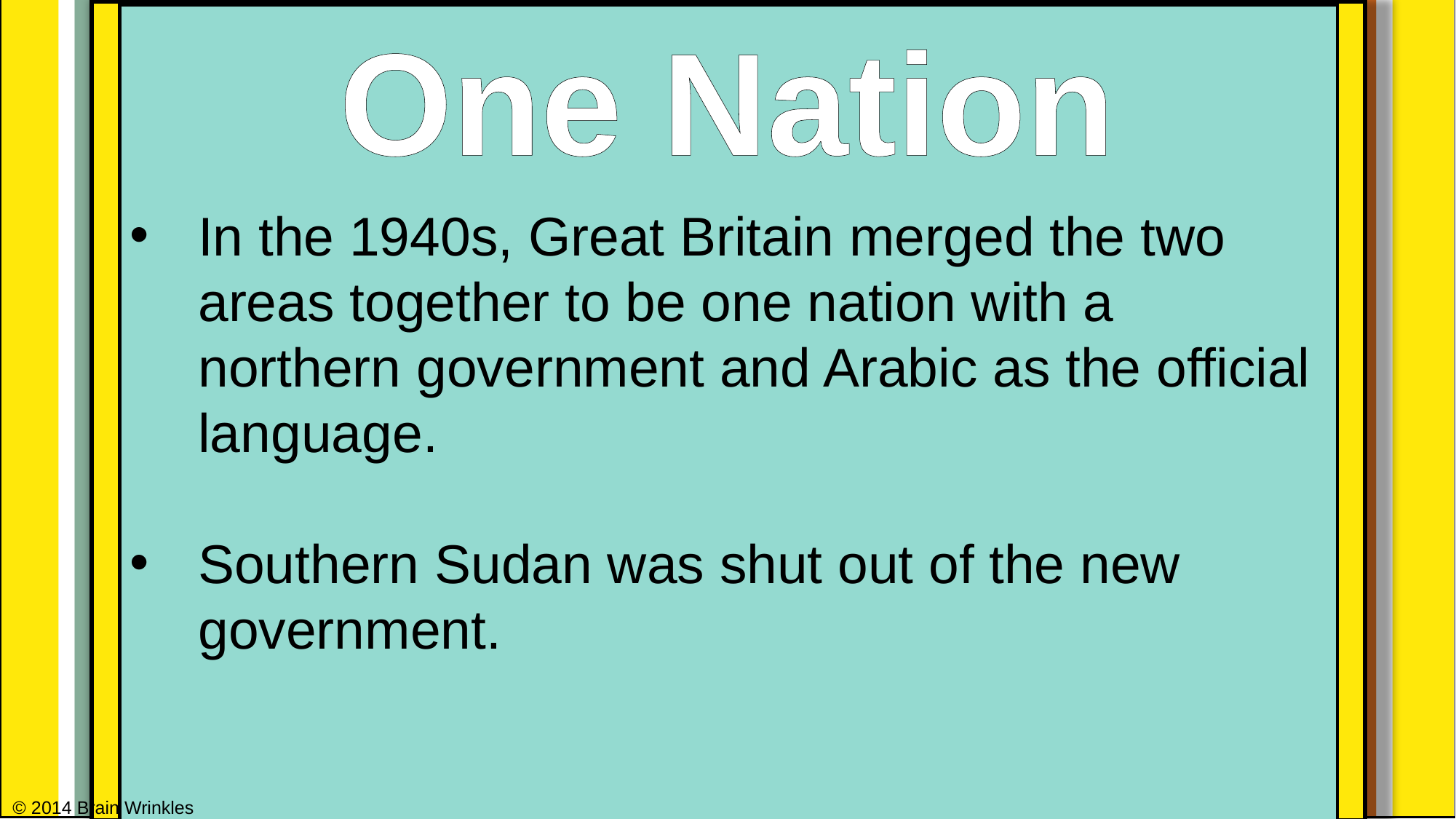

One Nation

In the 1940s, Great Britain merged the two areas together to be one nation with a northern government and Arabic as the official language.

Southern Sudan was shut out of the new government.

© 2014 Brain Wrinkles